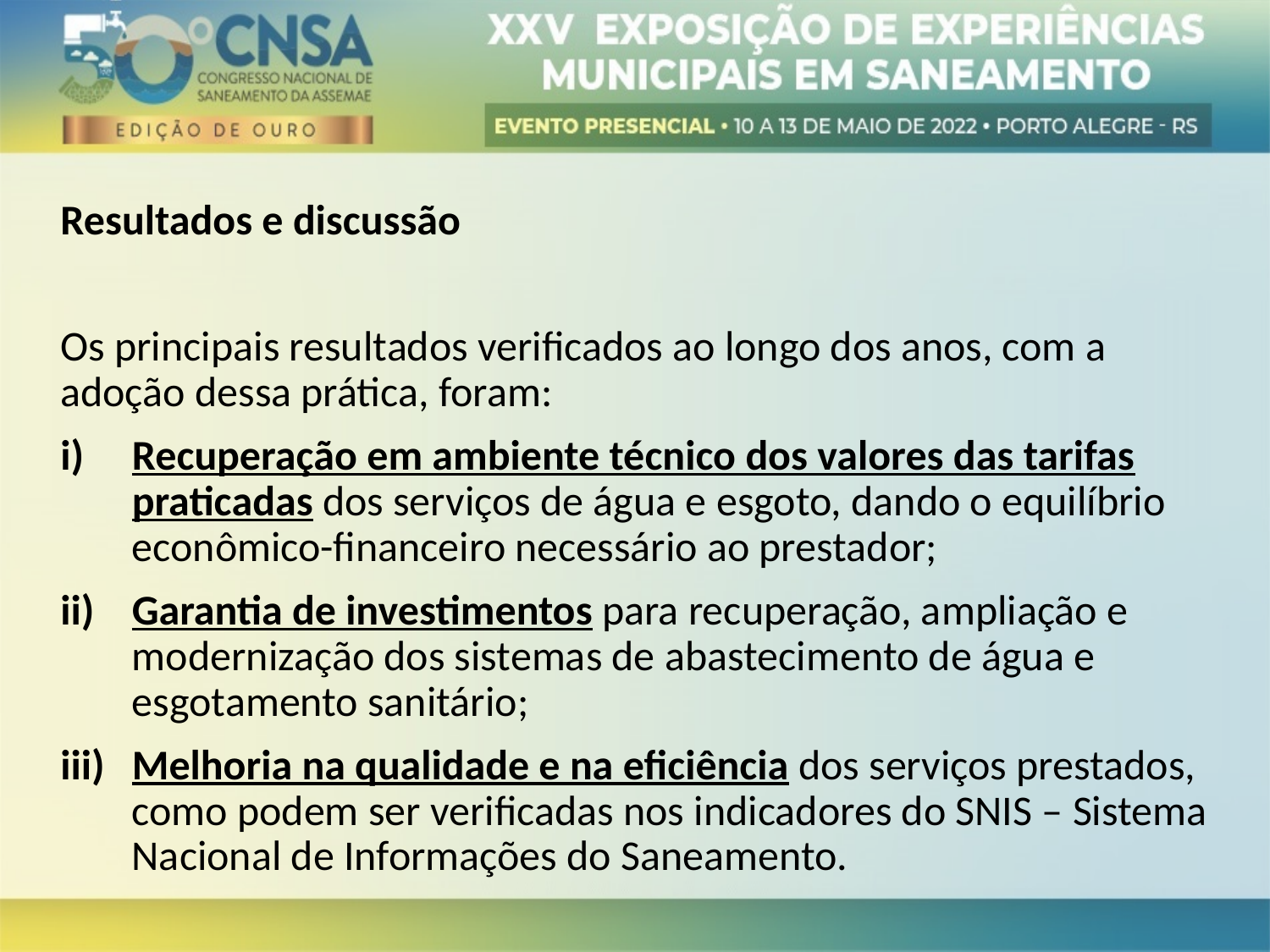

Resultados e discussão

Os principais resultados verificados ao longo dos anos, com a adoção dessa prática, foram:
Recuperação em ambiente técnico dos valores das tarifas praticadas dos serviços de água e esgoto, dando o equilíbrio econômico-financeiro necessário ao prestador;
Garantia de investimentos para recuperação, ampliação e modernização dos sistemas de abastecimento de água e esgotamento sanitário;
Melhoria na qualidade e na eficiência dos serviços prestados, como podem ser verificadas nos indicadores do SNIS – Sistema Nacional de Informações do Saneamento.